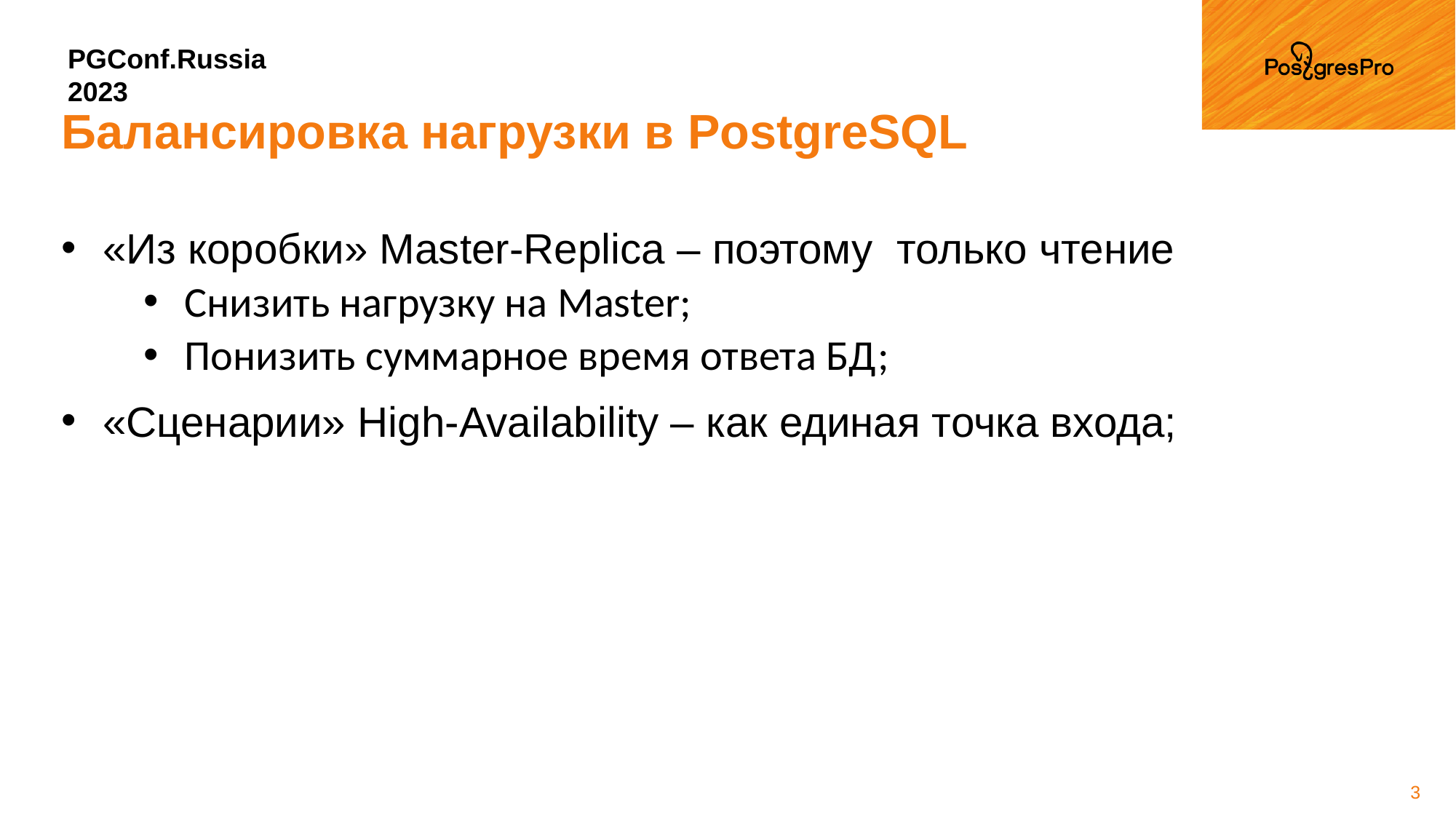

# Балансировка нагрузки в PostgreSQL
«Из коробки» Master-Replica – поэтому  только чтение
Снизить нагрузку на Master;
Понизить суммарное время ответа БД;
«Сценарии» High-Availability – как единая точка входа;

3